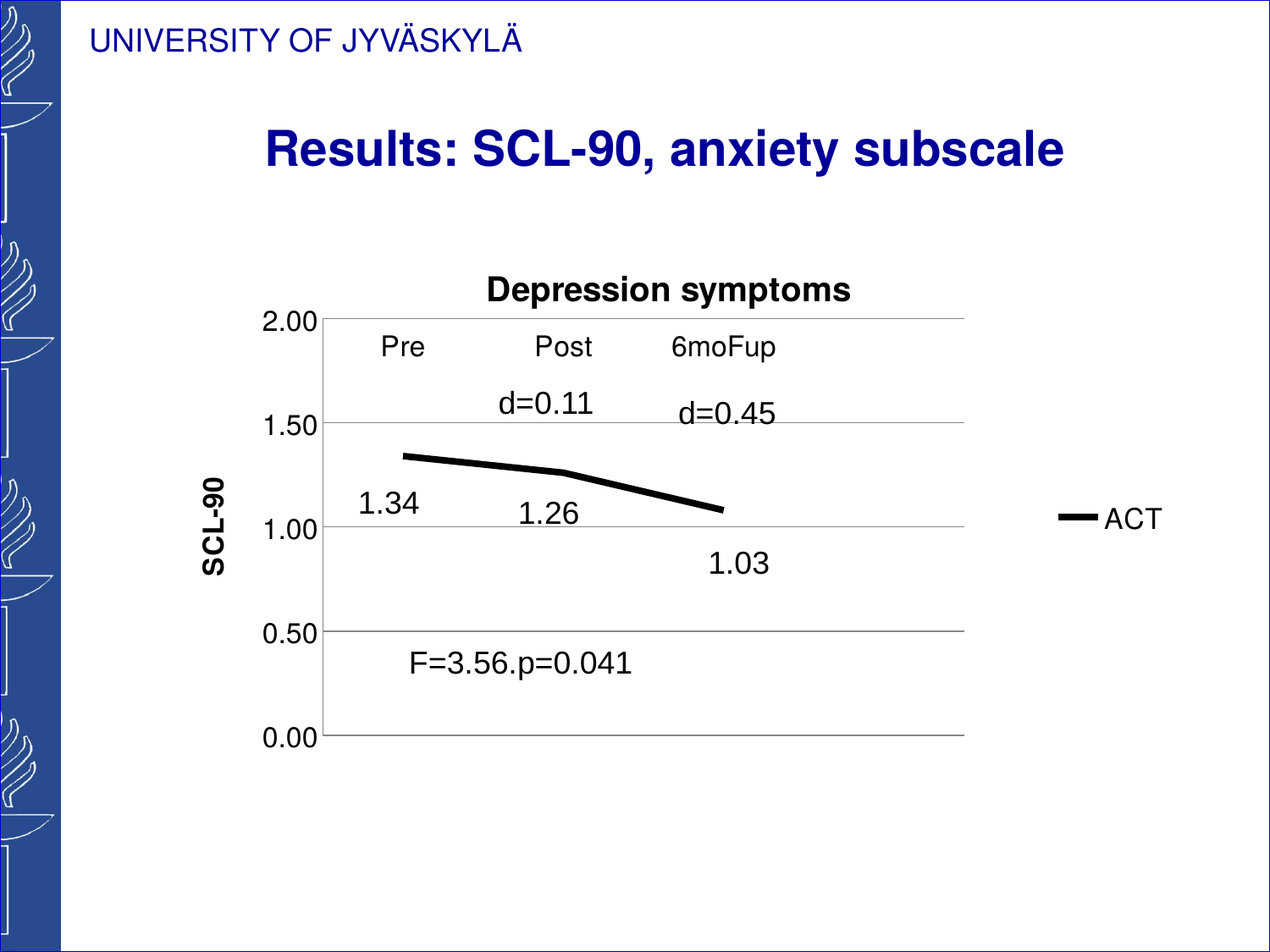

# Results: SCL-90, anxiety subscale

[unsupported chart]

d=0.11
d=0.45
1.34
1.26
1.03
F=3.56.p=0.041